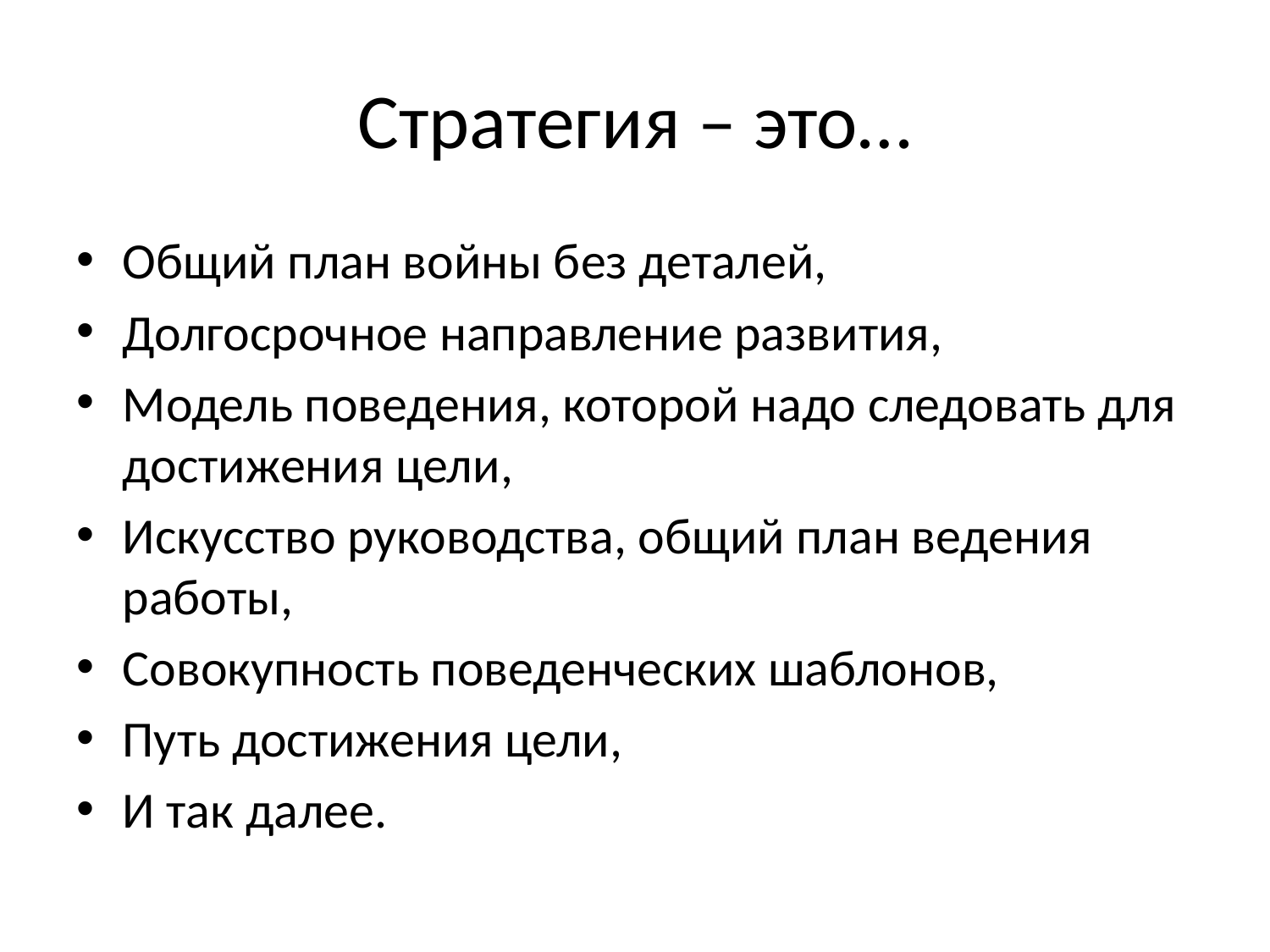

# Стратегия – это…
Общий план войны без деталей,
Долгосрочное направление развития,
Модель поведения, которой надо следовать для достижения цели,
Искусство руководства, общий план ведения работы,
Совокупность поведенческих шаблонов,
Путь достижения цели,
И так далее.